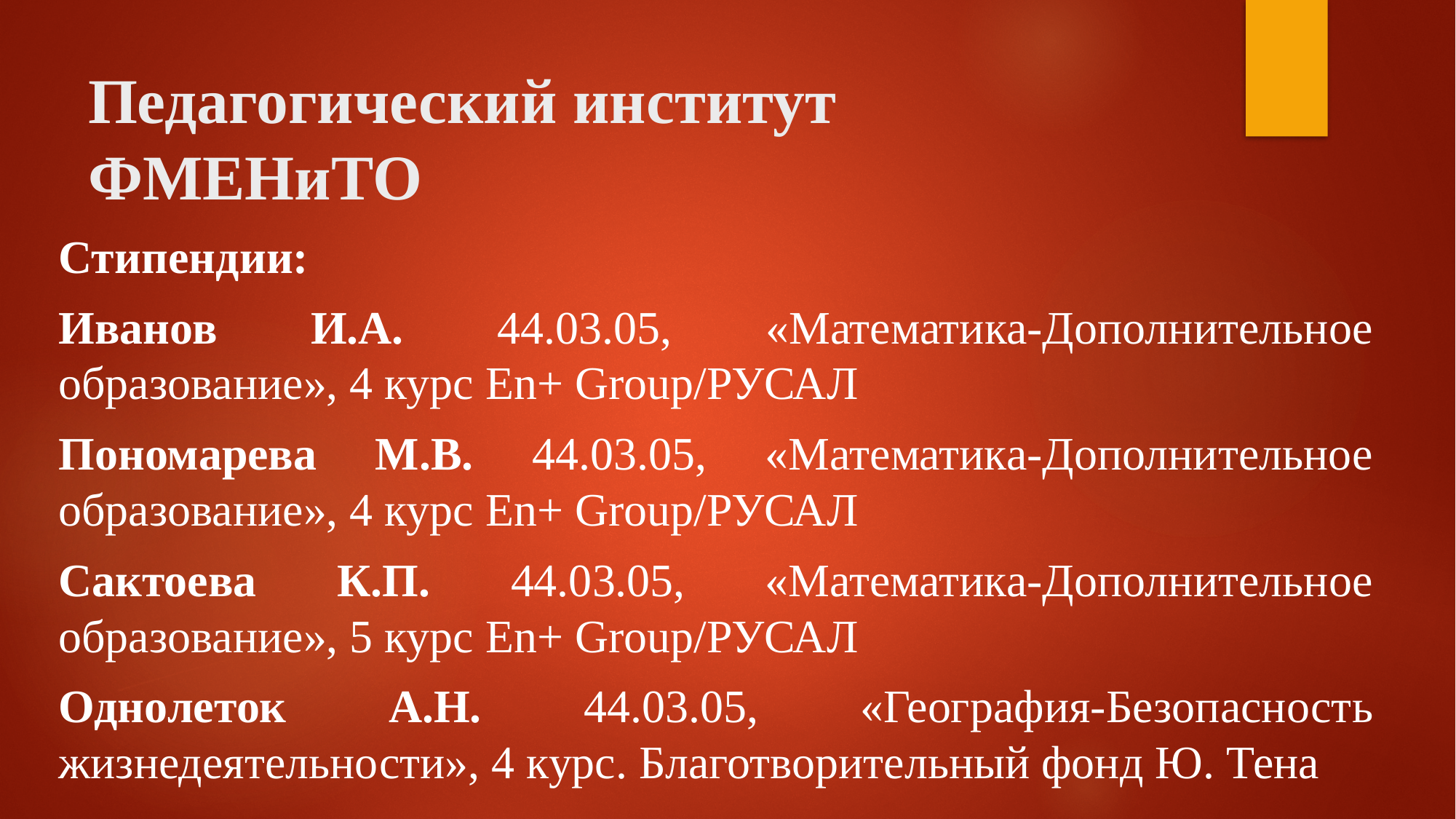

# Педагогический институт ФМЕНиТО
Стипендии:
Иванов И.А. 44.03.05, «Математика-Дополнительное образование», 4 курс En+ Group/РУСАЛ
Пономарева М.В. 44.03.05, «Математика-Дополнительное образование», 4 курс En+ Group/РУСАЛ
Сактоева К.П. 44.03.05, «Математика-Дополнительное образование», 5 курс En+ Group/РУСАЛ
Однолеток А.Н. 44.03.05, «География-Безопасность жизнедеятельности», 4 курс. Благотворительный фонд Ю. Тена